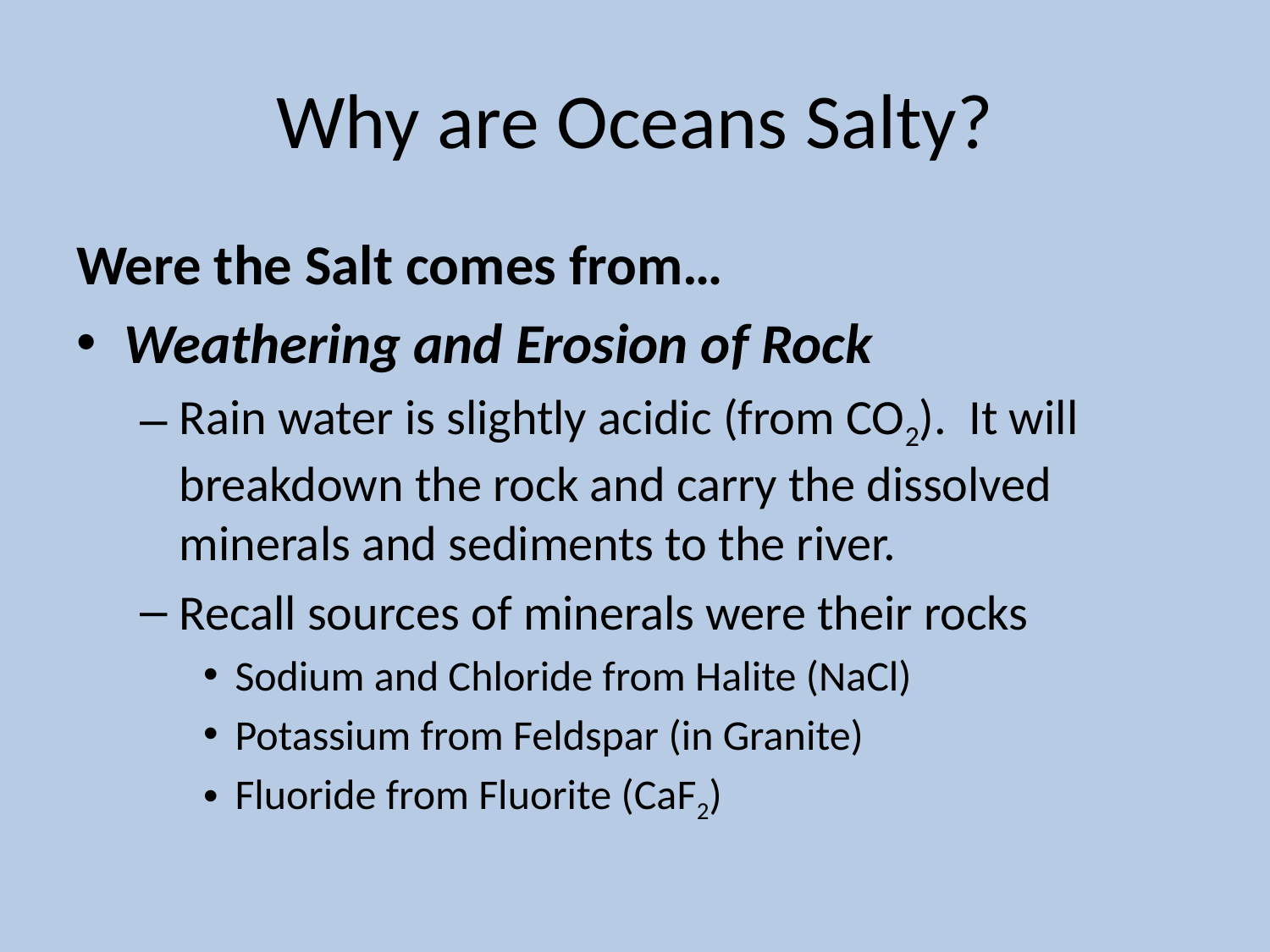

# Why are Oceans Salty?
Were the Salt comes from…
Weathering and Erosion of Rock
Rain water is slightly acidic (from CO2).  It will breakdown the rock and carry the dissolved minerals and sediments to the river.
Recall sources of minerals were their rocks
Sodium and Chloride from Halite (NaCl)
Potassium from Feldspar (in Granite)
Fluoride from Fluorite (CaF2)